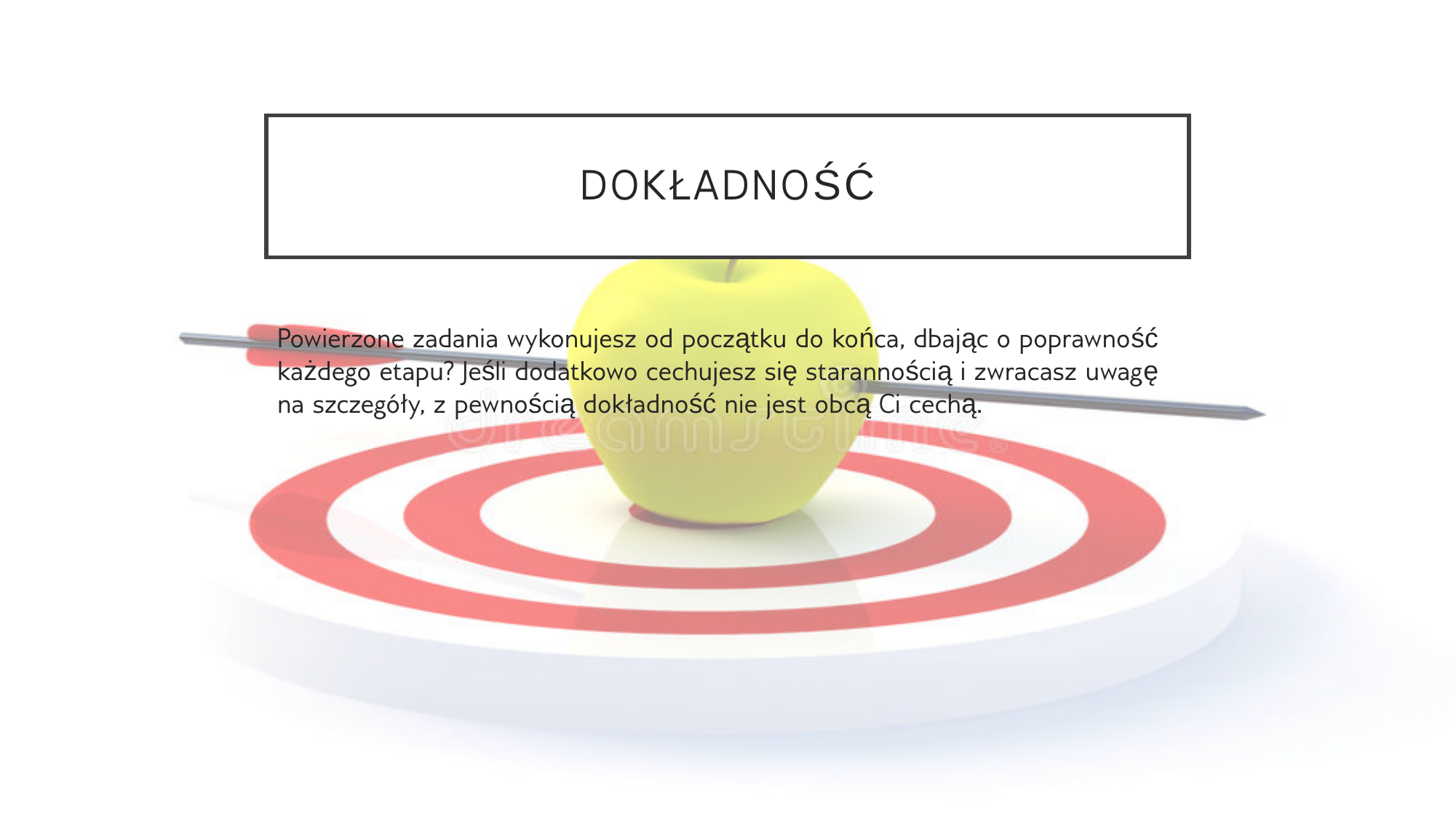

# dokładność
Powierzone zadania wykonujesz od początku do końca, dbając o poprawność każdego etapu? Jeśli dodatkowo cechujesz się starannością i zwracasz uwagę na szczegóły, z pewnością dokładność nie jest obcą Ci cechą.